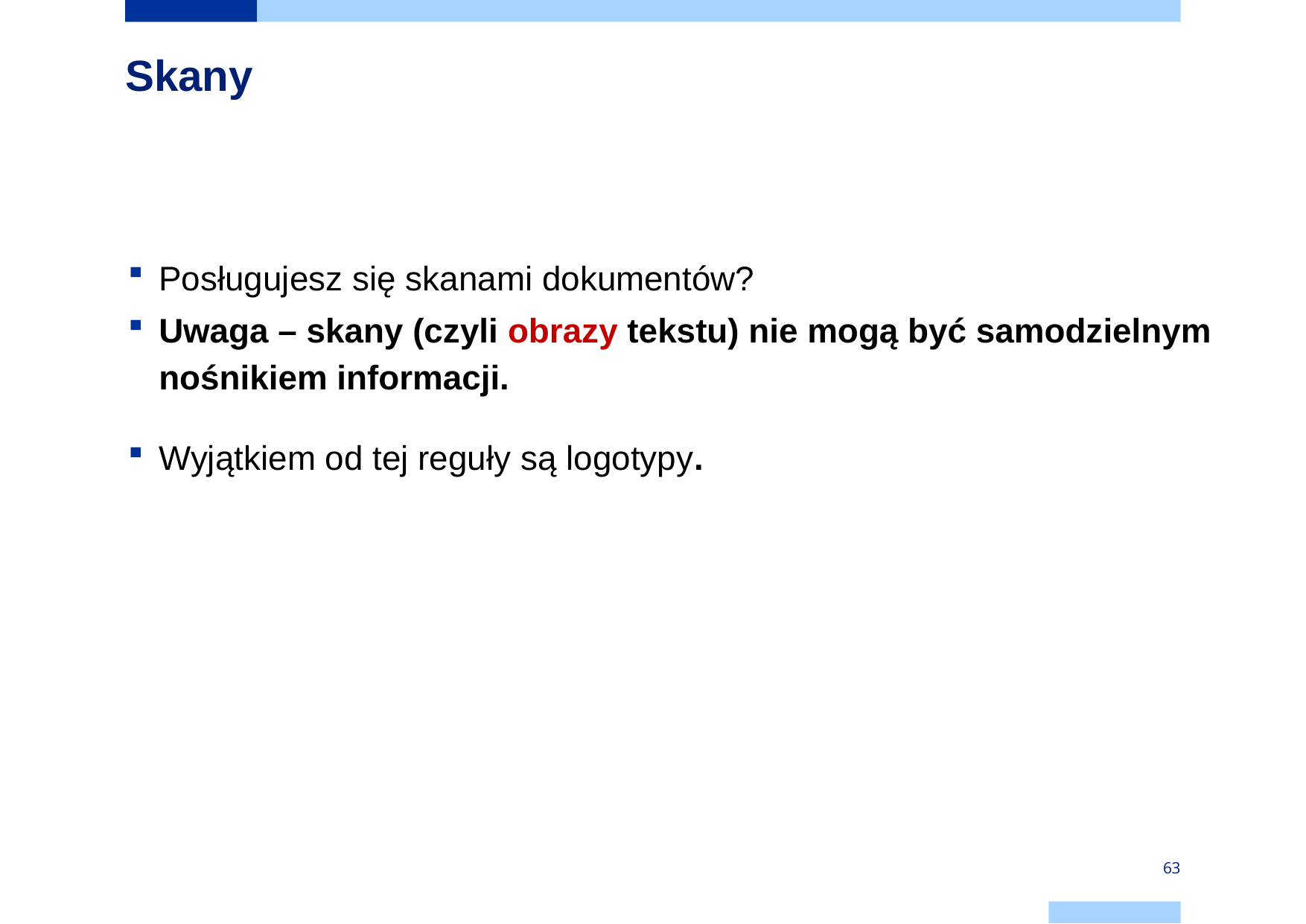

# Skany
Posługujesz się skanami dokumentów?
Uwaga – skany (czyli obrazy tekstu) nie mogą być samodzielnym nośnikiem informacji.
Wyjątkiem od tej reguły są logotypy.
63